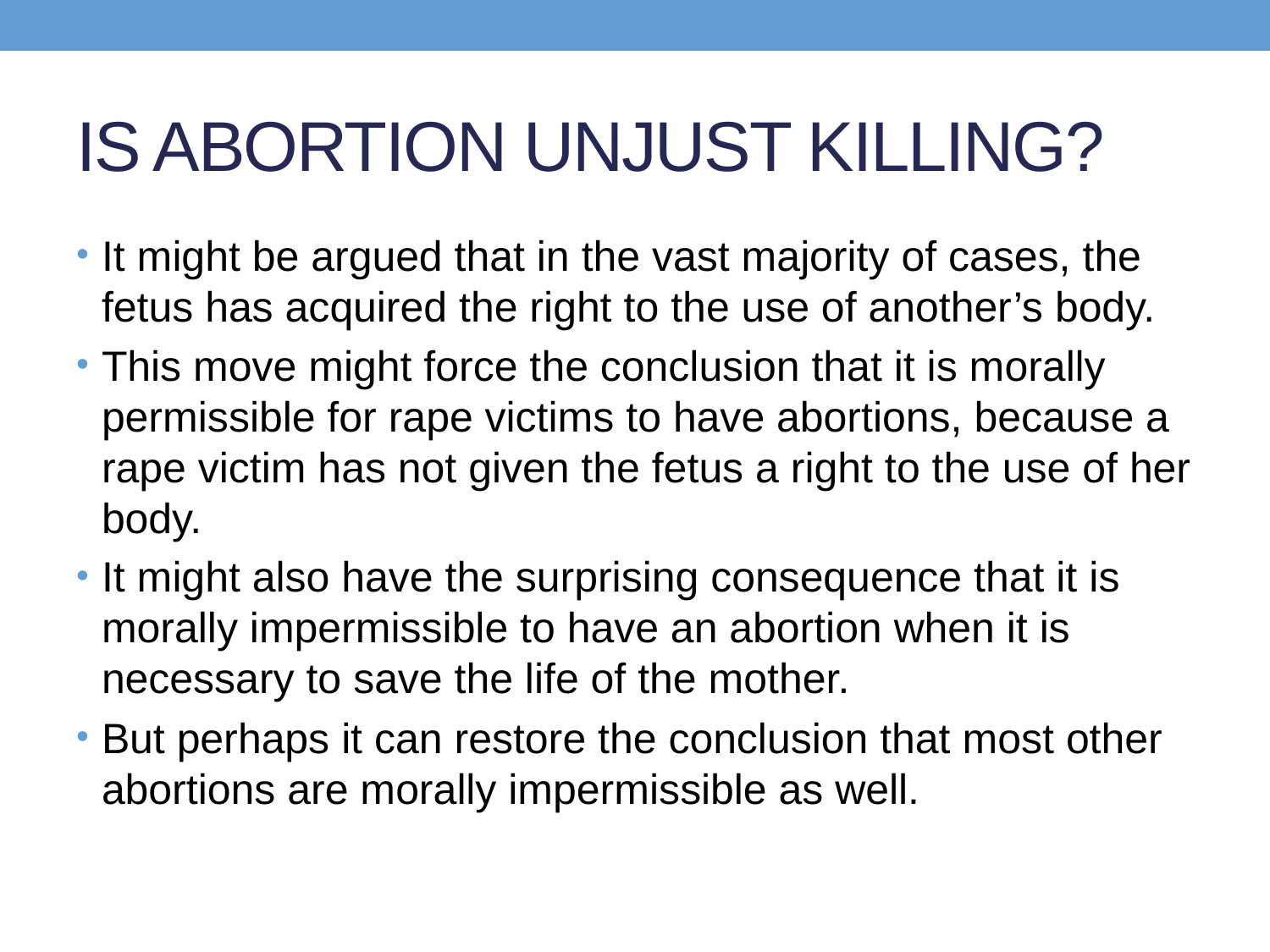

# IS ABORTION UNJUST KILLING?
It might be argued that in the vast majority of cases, the fetus has acquired the right to the use of another’s body.
This move might force the conclusion that it is morally permissible for rape victims to have abortions, because a rape victim has not given the fetus a right to the use of her body.
It might also have the surprising consequence that it is morally impermissible to have an abortion when it is necessary to save the life of the mother.
But perhaps it can restore the conclusion that most other abortions are morally impermissible as well.